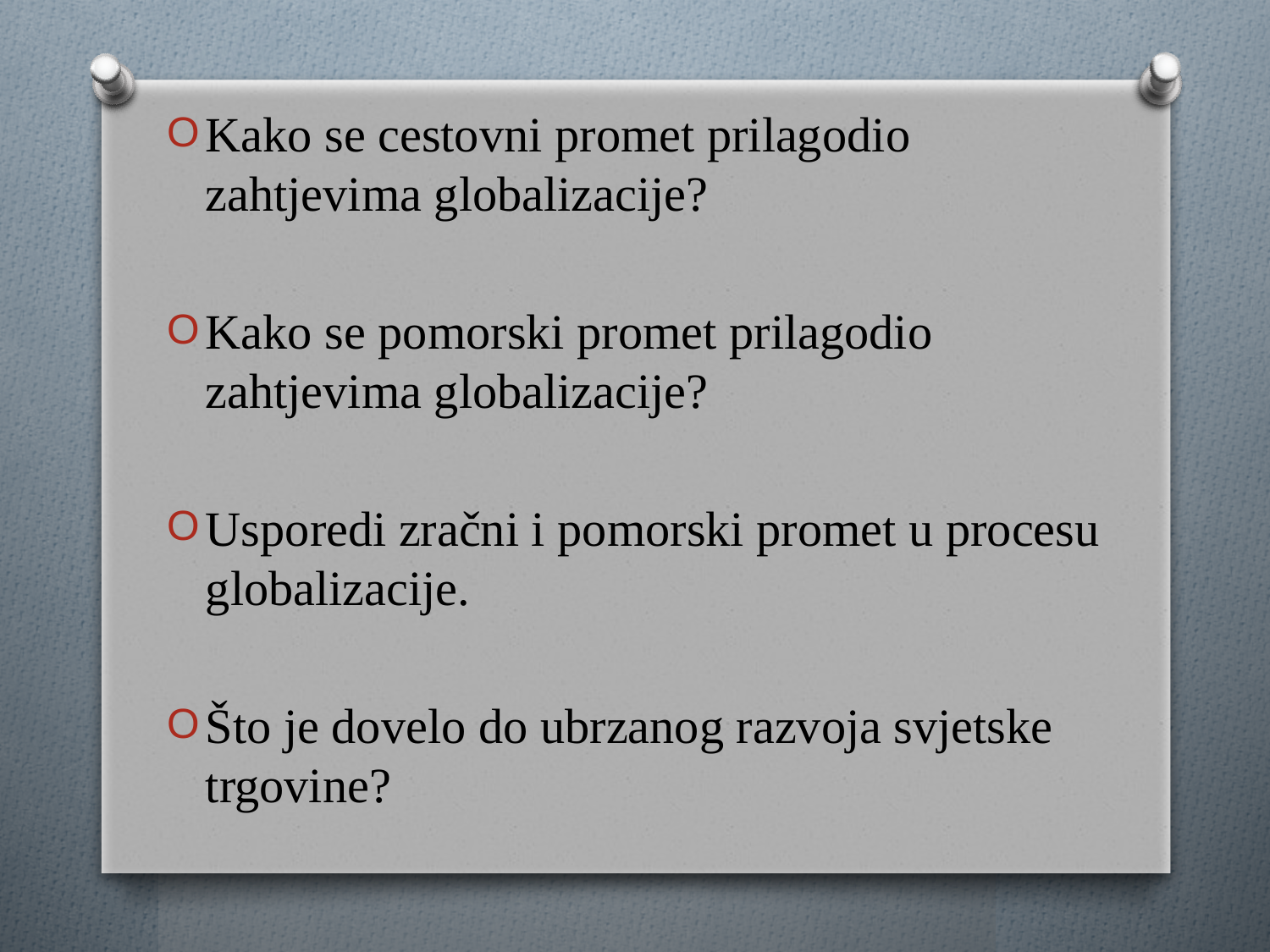

Kako se cestovni promet prilagodio zahtjevima globalizacije?

Kako se pomorski promet prilagodio zahtjevima globalizacije?

Usporedi zračni i pomorski promet u procesu globalizacije.

Što je dovelo do ubrzanog razvoja svjetske trgovine?